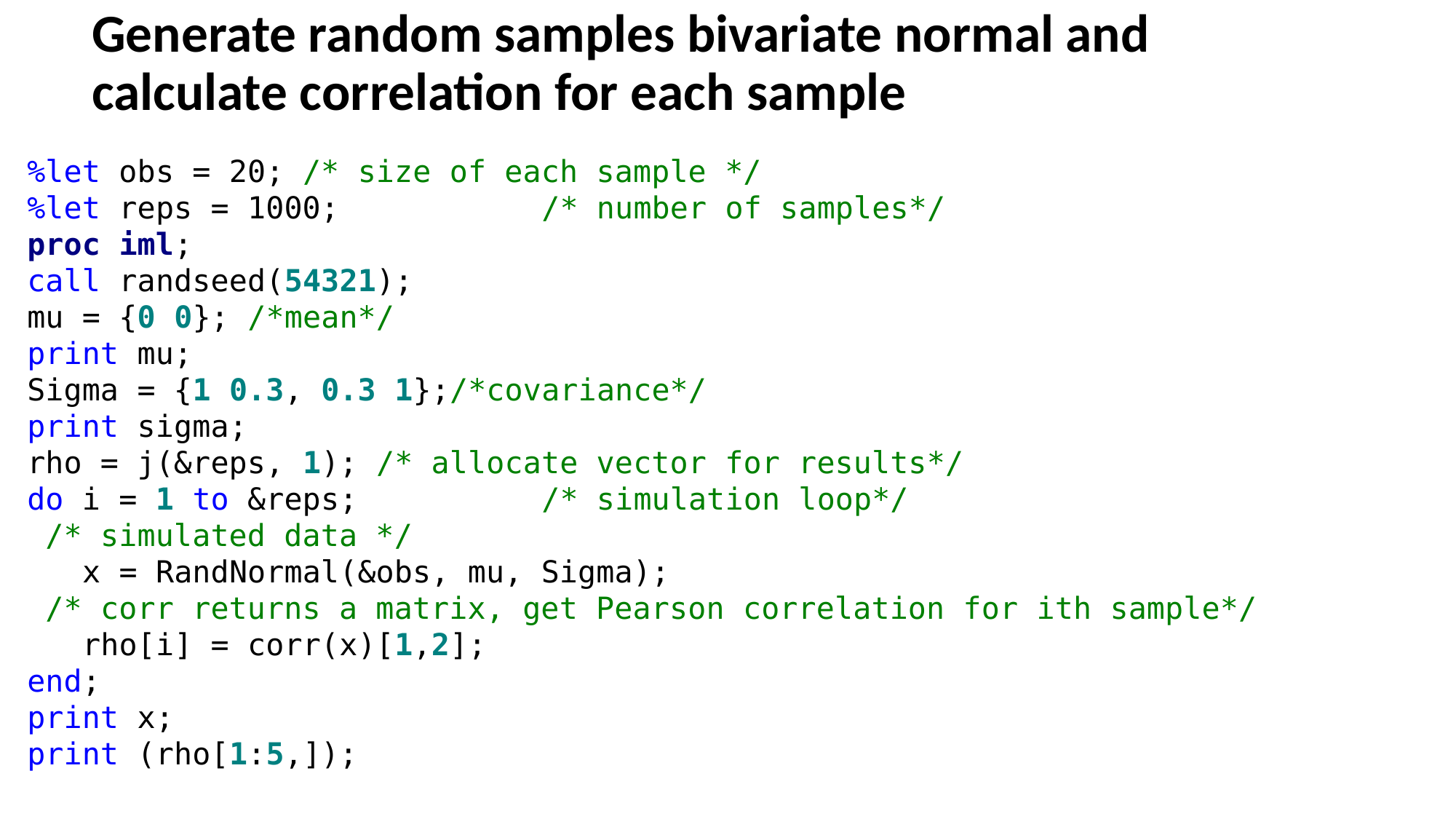

# Generate random samples bivariate normal and calculate correlation for each sample
%let obs = 20; /* size of each sample */
%let reps = 1000;           /* number of samples*/
proc iml;
call randseed(54321);
mu = {0 0}; /*mean*/
print mu;
Sigma = {1 0.3, 0.3 1};/*covariance*/
print sigma;
rho = j(&reps, 1); /* allocate vector for results*/
do i = 1 to &reps;          /* simulation loop*/
 /* simulated data */
   x = RandNormal(&obs, mu, Sigma);
 /* corr returns a matrix, get Pearson correlation for ith sample*/
   rho[i] = corr(x)[1,2];
end;
print x;
print (rho[1:5,]);